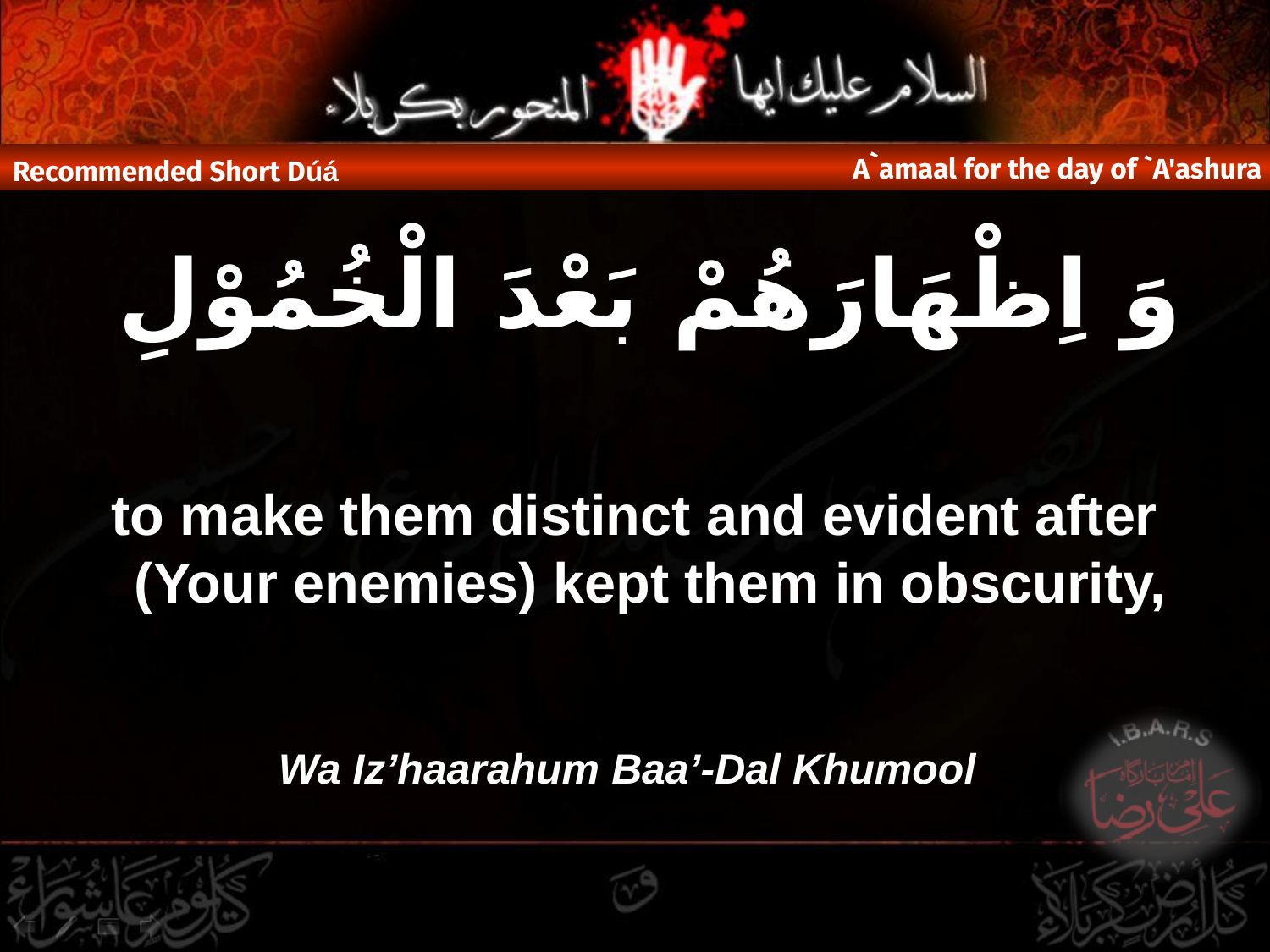

A`amaal for the day of `A'ashura
Recommended Short Dúá
وَ اِظْهَارَهُمْ بَعْدَ الْخُمُوْلِ
to make them distinct and evident after (Your enemies) kept them in obscurity,
Wa Iz’haarahum Baa’-Dal Khumool